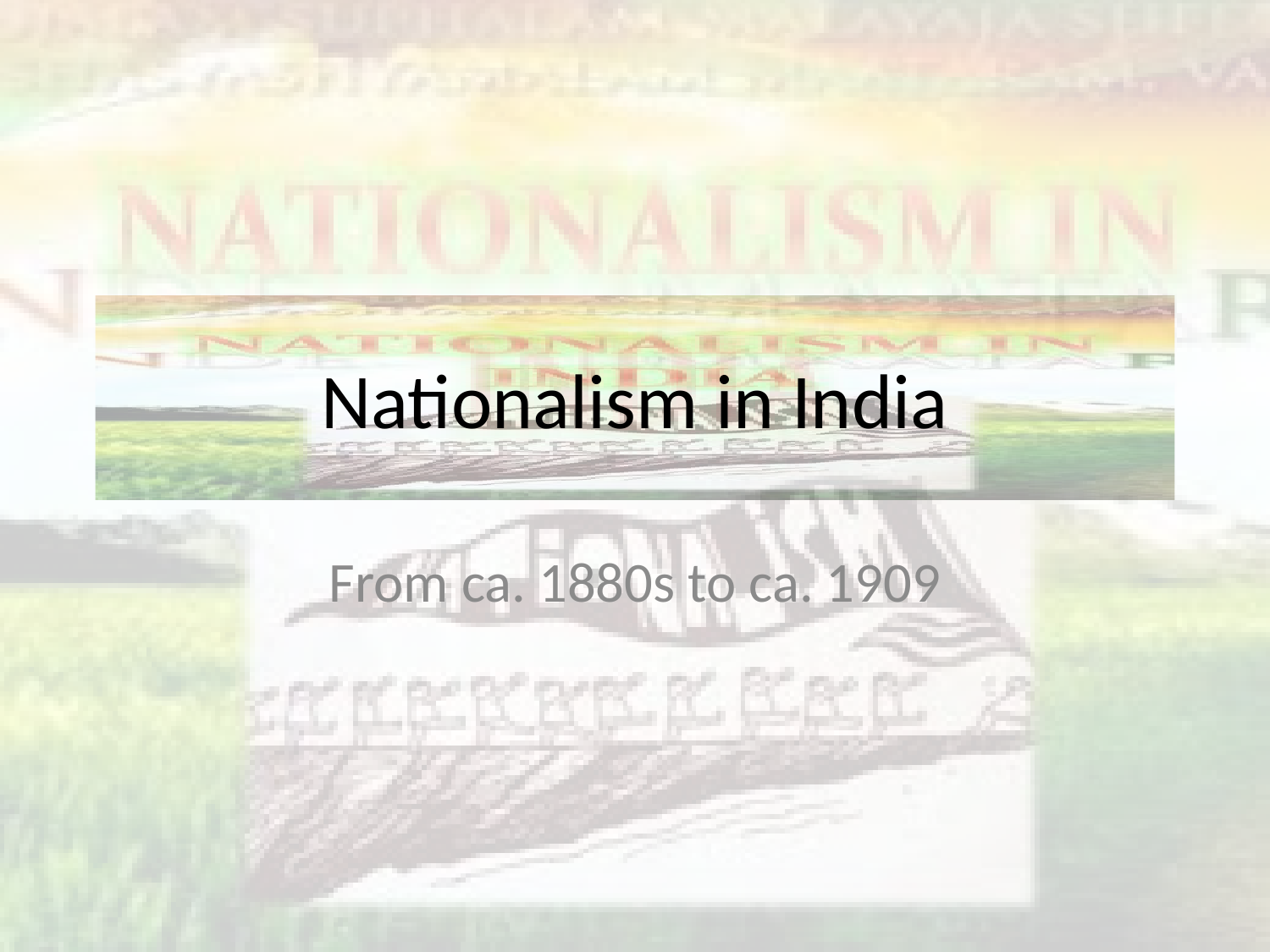

# Nationalism in India
From ca. 1880s to ca. 1909